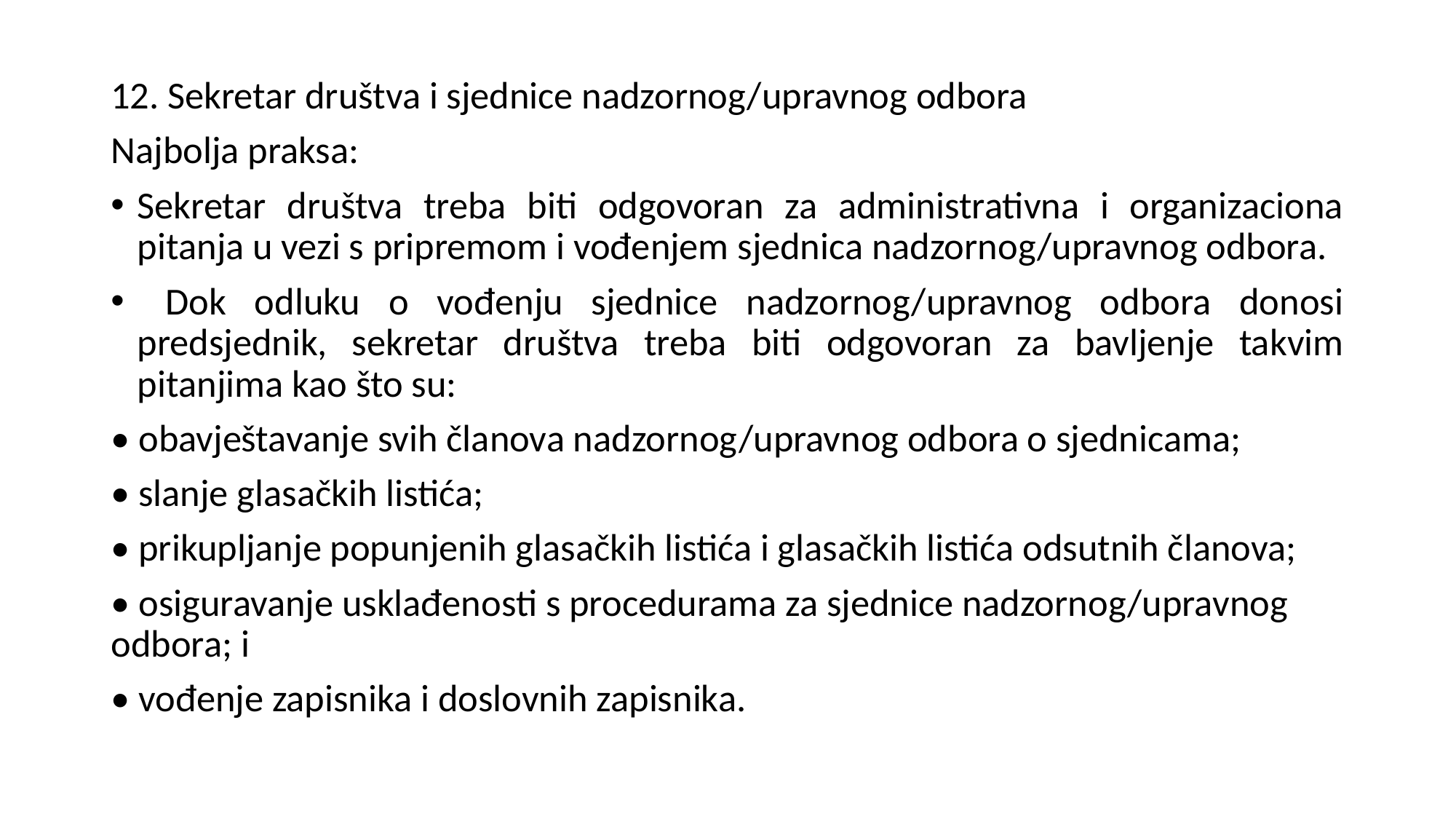

12. Sekretar društva i sjednice nadzornog/upravnog odbora
Najbolja praksa:
Sekretar društva treba biti odgovoran za administrativna i organizaciona pitanja u vezi s pripremom i vođenjem sjednica nadzornog/upravnog odbora.
 Dok odluku o vođenju sjednice nadzornog/upravnog odbora donosi predsjednik, sekretar društva treba biti odgovoran za bavljenje takvim pitanjima kao što su:
• obavještavanje svih članova nadzornog/upravnog odbora o sjednicama;
• slanje glasačkih listića;
• prikupljanje popunjenih glasačkih listića i glasačkih listića odsutnih članova;
• osiguravanje usklađenosti s procedurama za sjednice nadzornog/upravnog odbora; i
• vođenje zapisnika i doslovnih zapisnika.